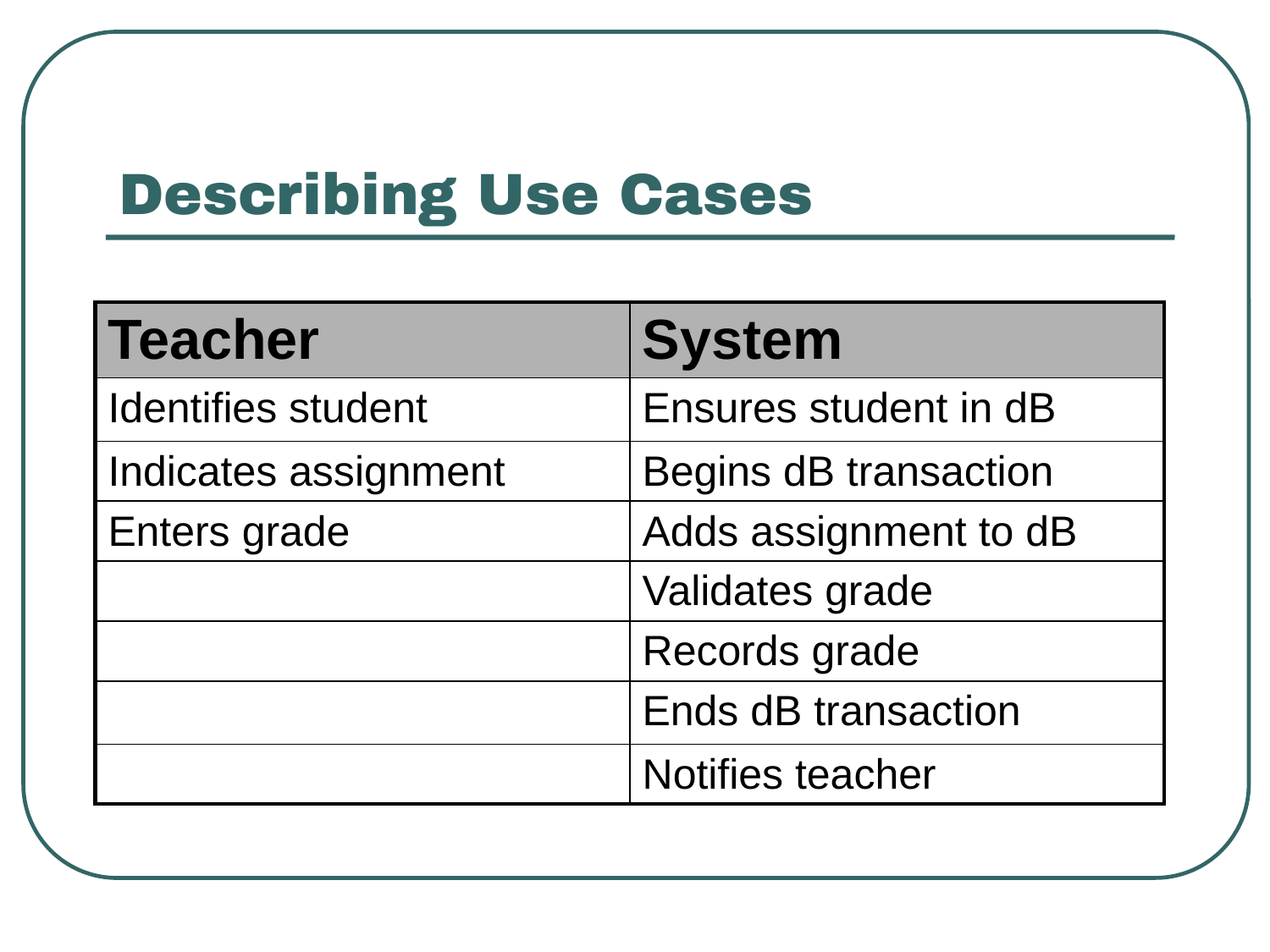

# Describing Use Cases
| Teacher | System |
| --- | --- |
| Identifies student | Ensures student in dB |
| Indicates assignment | Begins dB transaction |
| Enters grade | Adds assignment to dB |
|  | Validates grade |
|  | Records grade |
|  | Ends dB transaction |
|  | Notifies teacher |